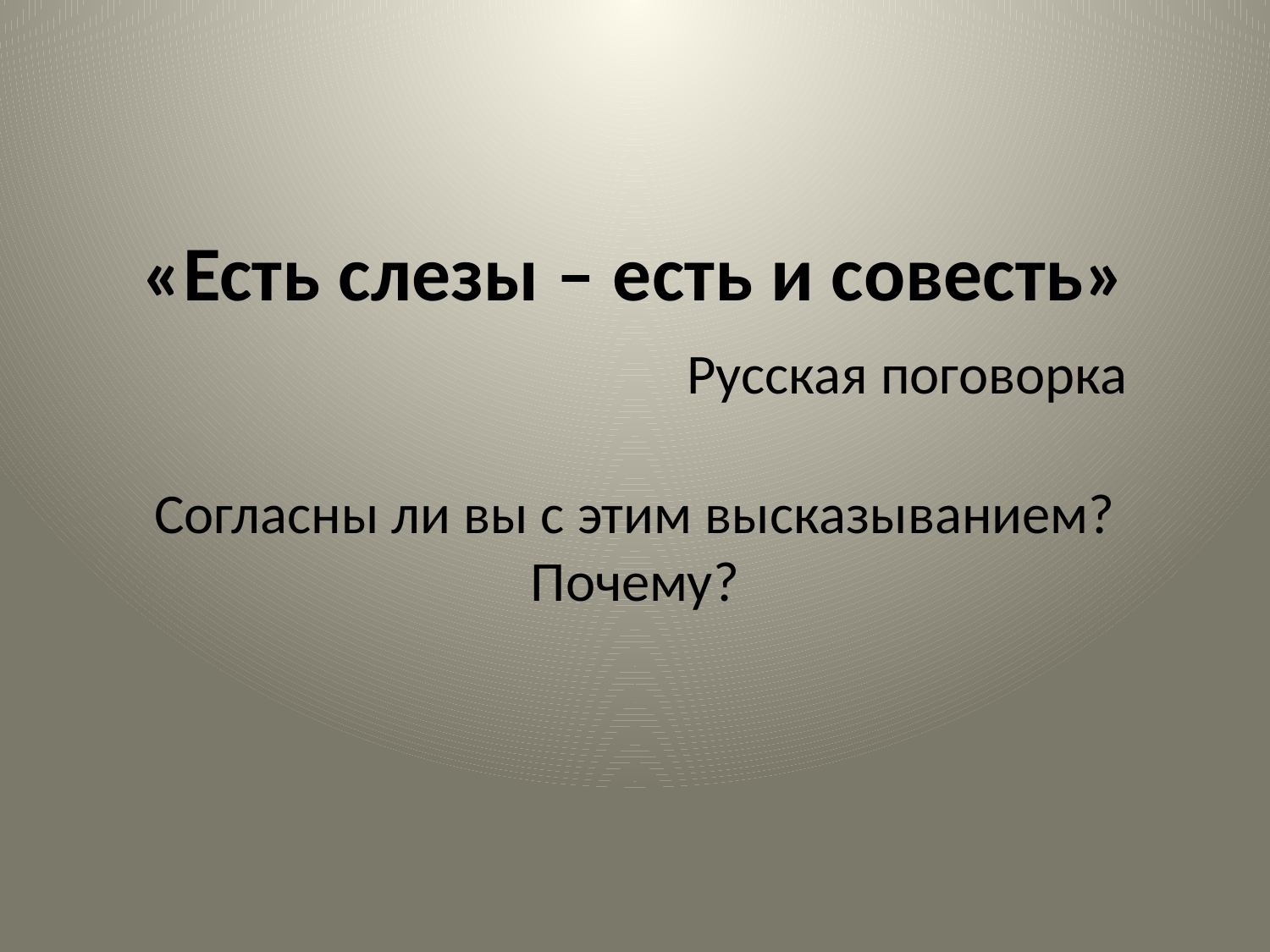

# «Есть слезы – есть и совесть» Русская поговорка Согласны ли вы с этим высказыванием? Почему?